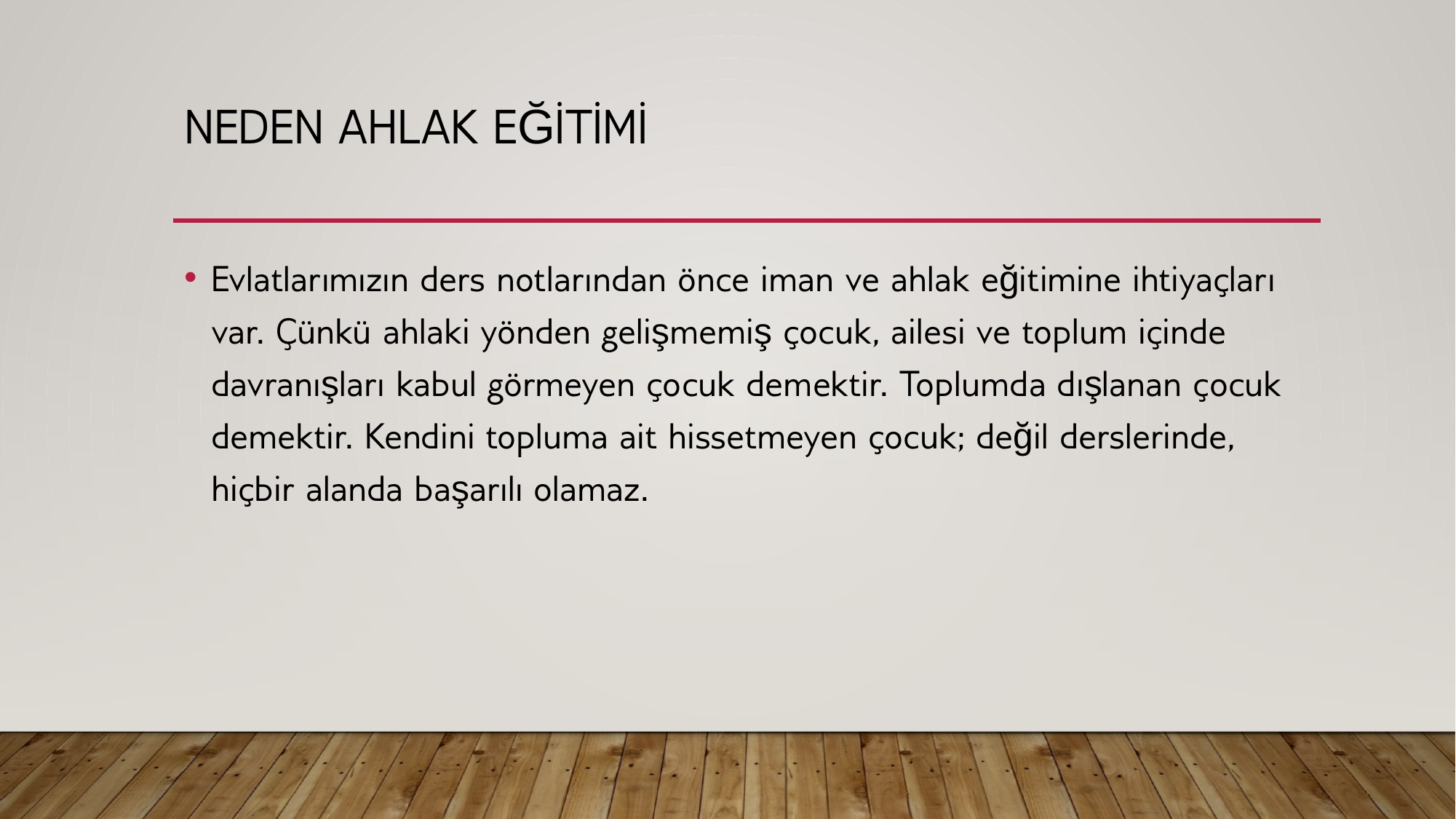

# Neden Ahlak Eğitimi
Evlatlarımızın ders notlarından önce iman ve ahlak eğitimine ihtiyaçları var. Çünkü ahlaki yönden gelişmemiş çocuk, ailesi ve toplum içinde davranışları kabul görmeyen çocuk demektir. Toplumda dışlanan çocuk demektir. Kendini topluma ait hissetmeyen çocuk; değil derslerinde, hiçbir alanda başarılı olamaz.